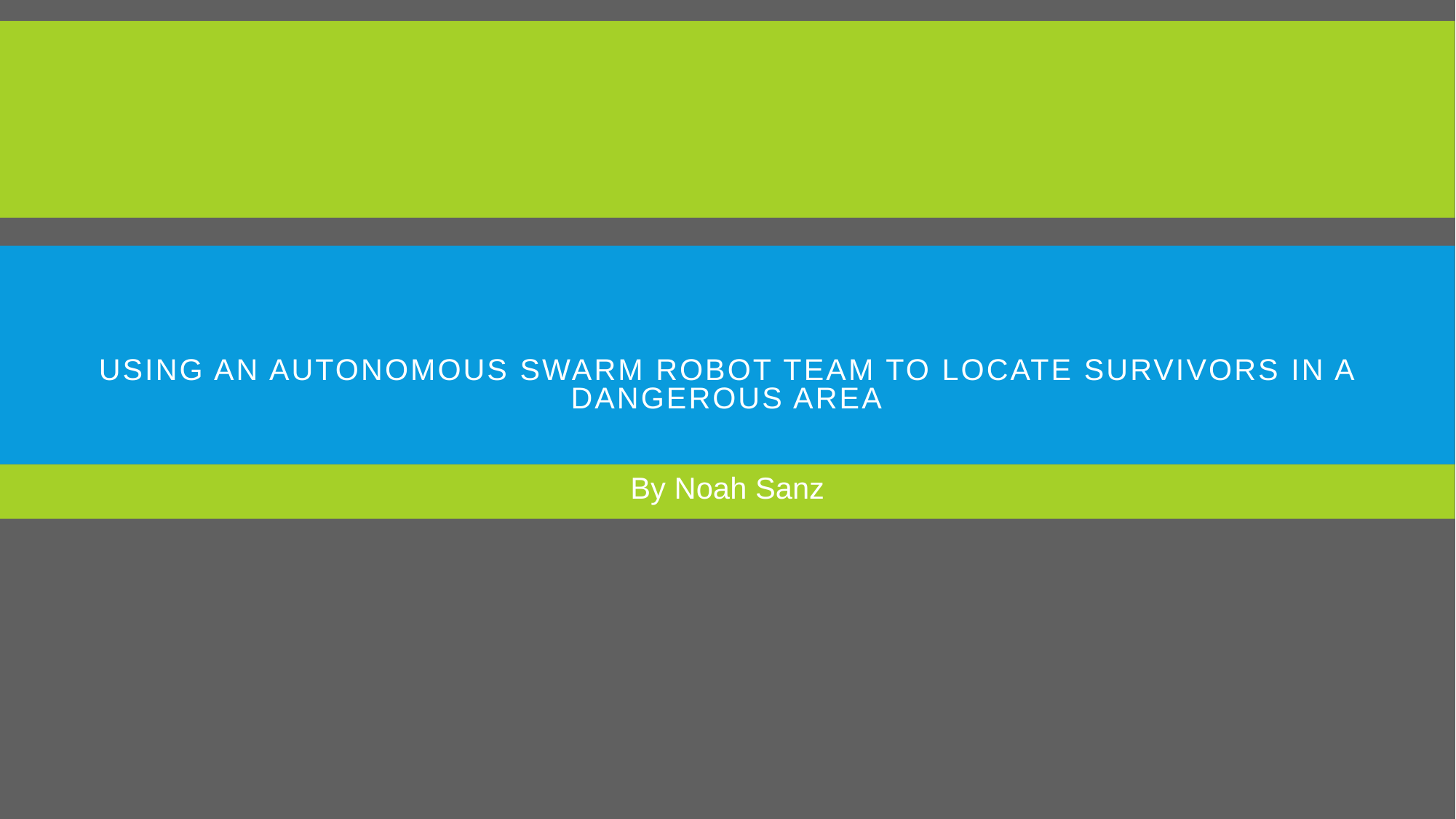

# Using an Autonomous Swarm Robot Team to Locate Survivors in a Dangerous Area
By Noah Sanz